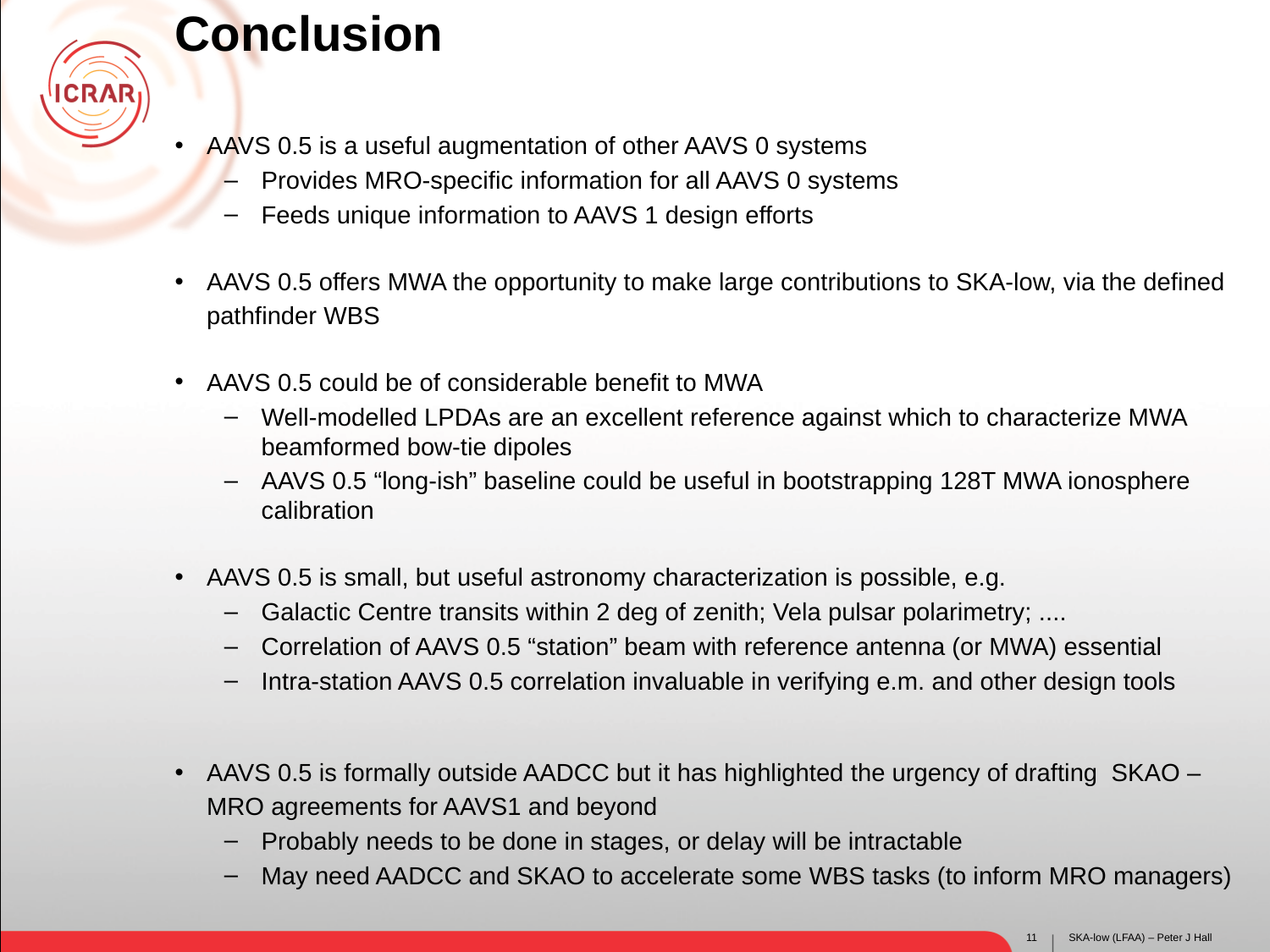

# Conclusion
AAVS 0.5 is a useful augmentation of other AAVS 0 systems
Provides MRO-specific information for all AAVS 0 systems
Feeds unique information to AAVS 1 design efforts

AAVS 0.5 offers MWA the opportunity to make large contributions to SKA-low, via the defined pathfinder WBS

AAVS 0.5 could be of considerable benefit to MWA
Well-modelled LPDAs are an excellent reference against which to characterize MWA beamformed bow-tie dipoles
AAVS 0.5 “long-ish” baseline could be useful in bootstrapping 128T MWA ionosphere calibration

AAVS 0.5 is small, but useful astronomy characterization is possible, e.g.
Galactic Centre transits within 2 deg of zenith; Vela pulsar polarimetry; ....
Correlation of AAVS 0.5 “station” beam with reference antenna (or MWA) essential
Intra-station AAVS 0.5 correlation invaluable in verifying e.m. and other design tools

AAVS 0.5 is formally outside AADCC but it has highlighted the urgency of drafting  SKAO – MRO agreements for AAVS1 and beyond
Probably needs to be done in stages, or delay will be intractable
May need AADCC and SKAO to accelerate some WBS tasks (to inform MRO managers)
11
SKA-low (LFAA) – Peter J Hall